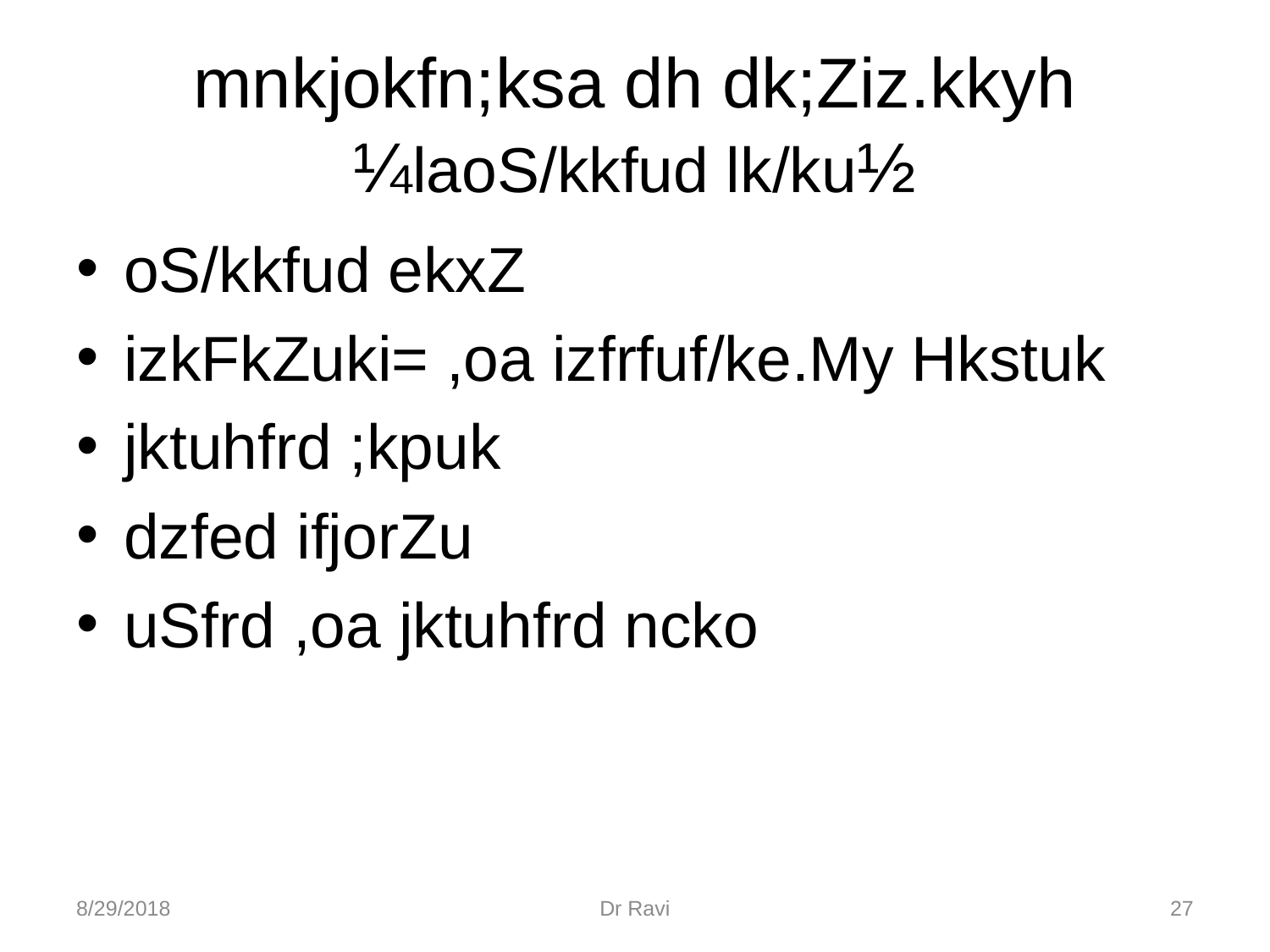

# mnkjokfn;ksa dh dk;Ziz.kkyh ¼laoS/kkfud lk/ku½
oS/kkfud ekxZ
izkFkZuki= ,oa izfrfuf/ke.My Hkstuk
jktuhfrd ;kpuk
dzfed ifjorZu
uSfrd ,oa jktuhfrd ncko

8/29/2018
Dr Ravi
27